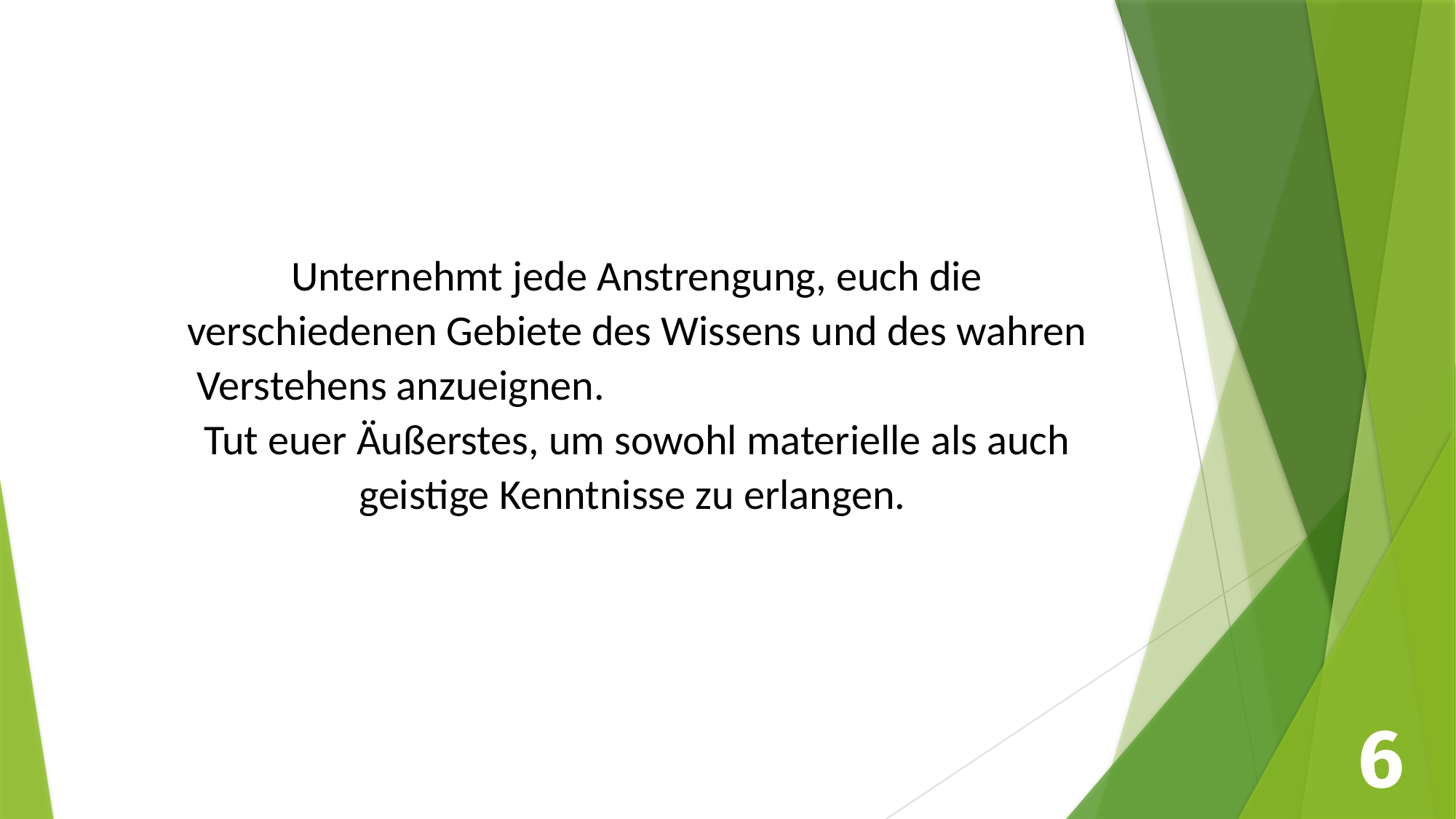

Unternehmt jede Anstrengung, euch die verschiedenen Gebiete des Wissens und des wahren Verstehens anzueignen.                                                  Tut euer Äußerstes, um sowohl materielle als auch geistige Kenntnisse zu erlangen.
6